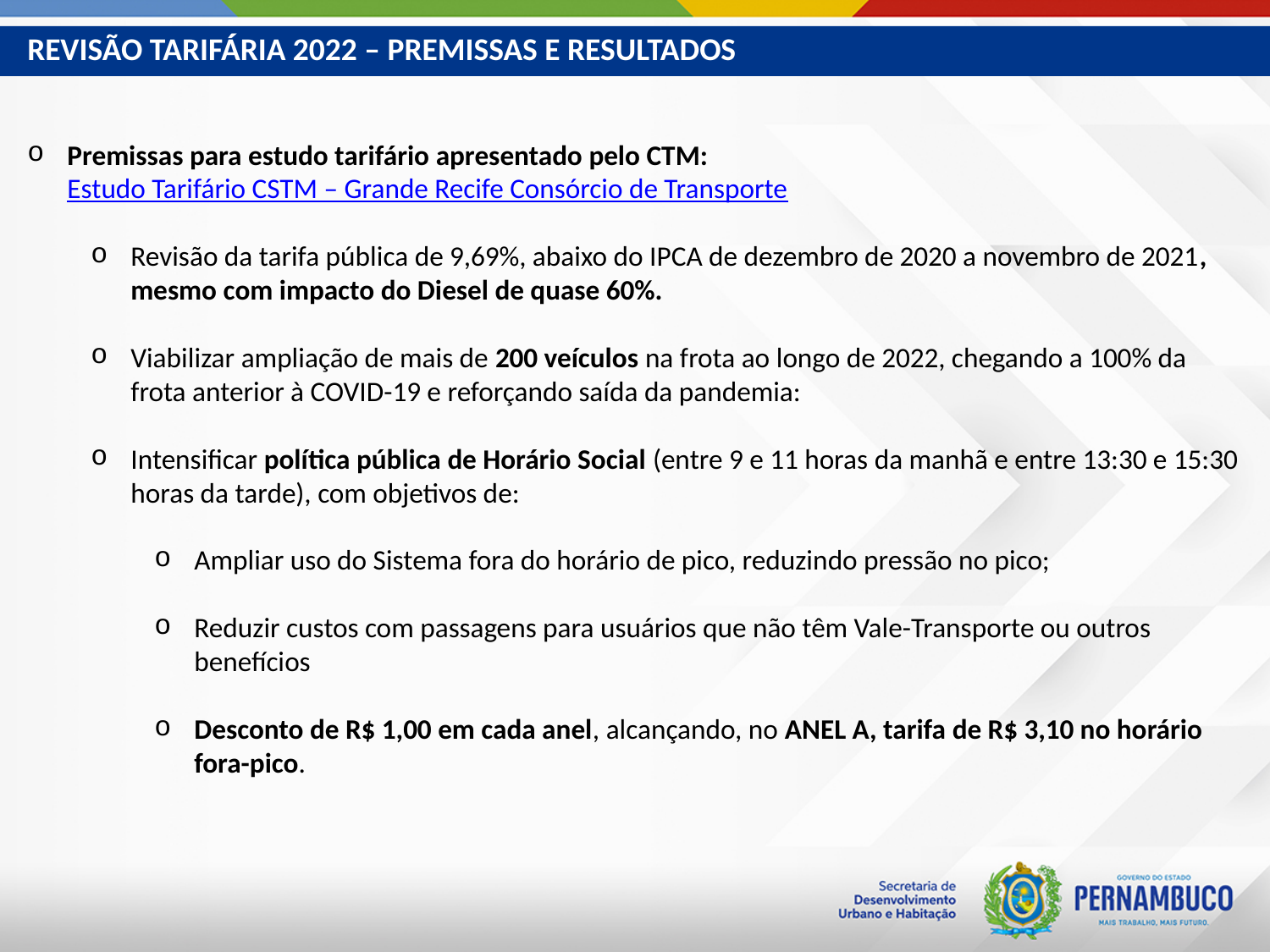

REVISÃO TARIFÁRIA 2022 – PREMISSAS E RESULTADOS

Premissas para estudo tarifário apresentado pelo CTM: Estudo Tarifário CSTM – Grande Recife Consórcio de Transporte

Revisão da tarifa pública de 9,69%, abaixo do IPCA de dezembro de 2020 a novembro de 2021, mesmo com impacto do Diesel de quase 60%.

Viabilizar ampliação de mais de 200 veículos na frota ao longo de 2022, chegando a 100% da frota anterior à COVID-19 e reforçando saída da pandemia:

Intensificar política pública de Horário Social (entre 9 e 11 horas da manhã e entre 13:30 e 15:30 horas da tarde), com objetivos de:

Ampliar uso do Sistema fora do horário de pico, reduzindo pressão no pico;

Reduzir custos com passagens para usuários que não têm Vale-Transporte ou outros benefícios

Desconto de R$ 1,00 em cada anel, alcançando, no ANEL A, tarifa de R$ 3,10 no horário fora-pico.